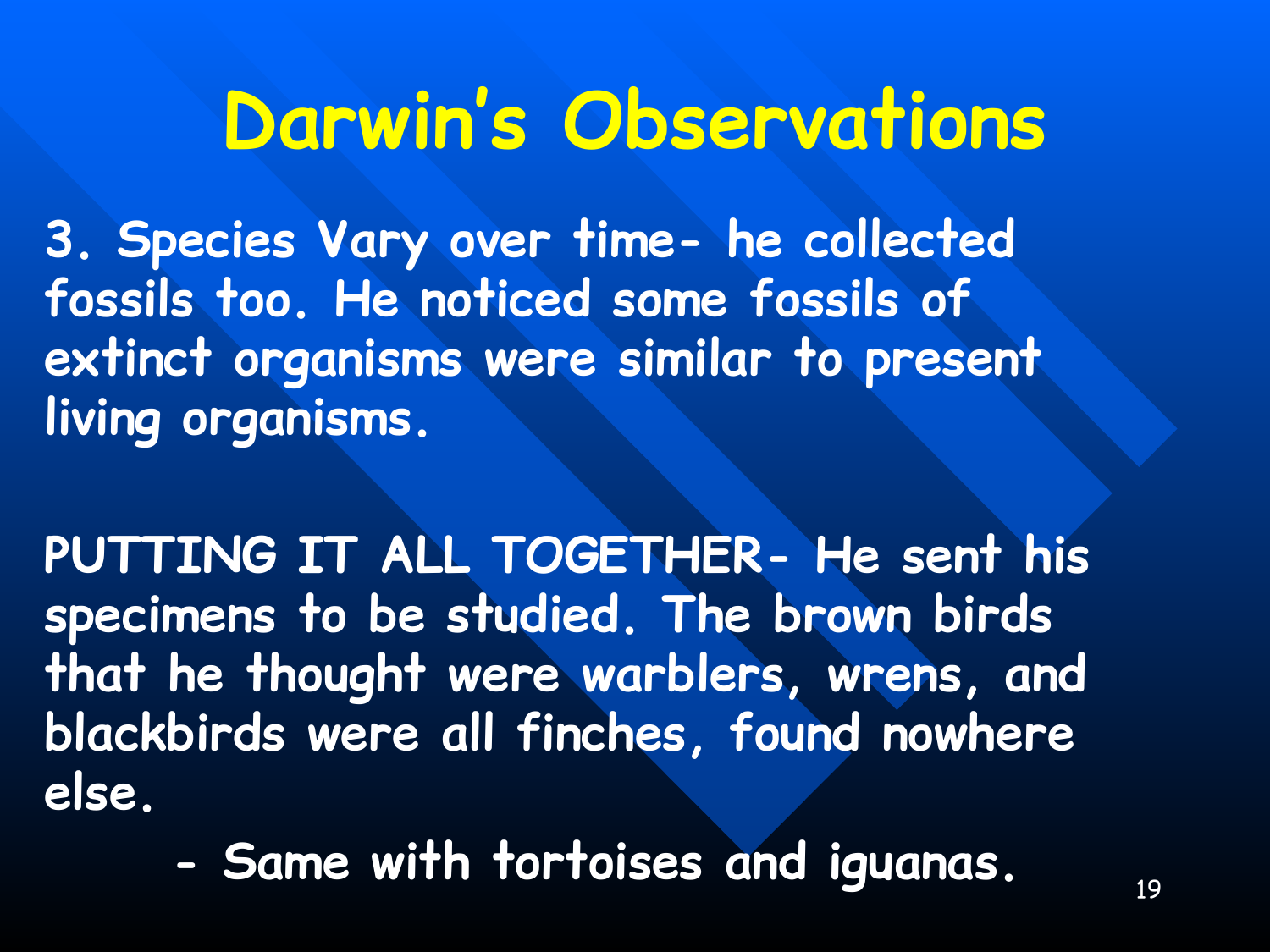

# Darwin’s Observations
3. Species Vary over time- he collected fossils too. He noticed some fossils of extinct organisms were similar to present living organisms.

PUTTING IT ALL TOGETHER- He sent his specimens to be studied. The brown birds that he thought were warblers, wrens, and blackbirds were all finches, found nowhere else.
	- Same with tortoises and iguanas.

19